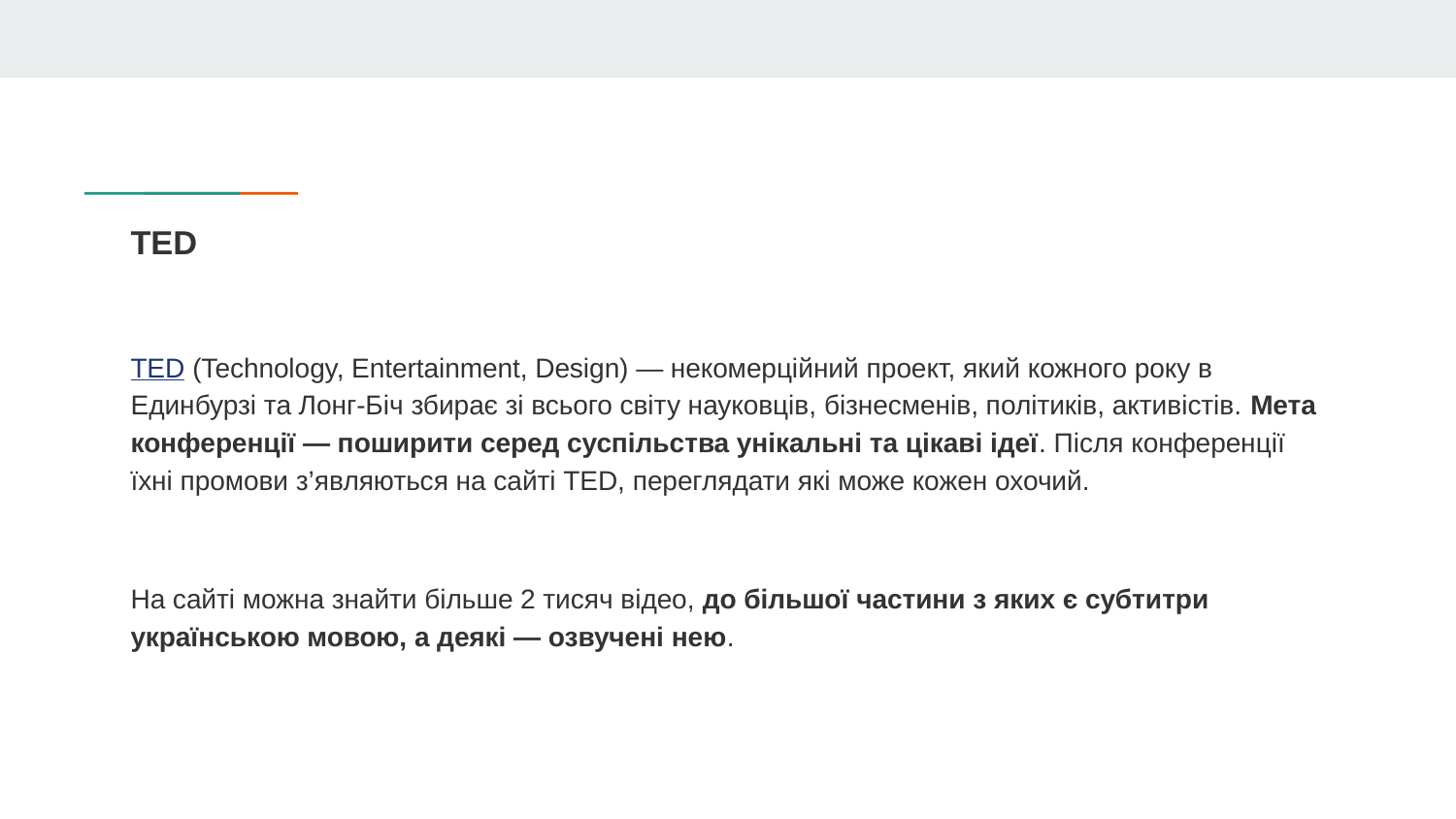

# TED
TED (Technology, Entertainment, Design) — некомерційний проект, який кожного року в Единбурзі та Лонг-Біч збирає зі всього світу науковців, бізнесменів, політиків, активістів. Мета конференції — поширити серед суспільства унікальні та цікаві ідеї. Після конференції їхні промови з’являються на сайті TED, переглядати які може кожен охочий.
На сайті можна знайти більше 2 тисяч відео, до більшої частини з яких є субтитри українською мовою, а деякі — озвучені нею.